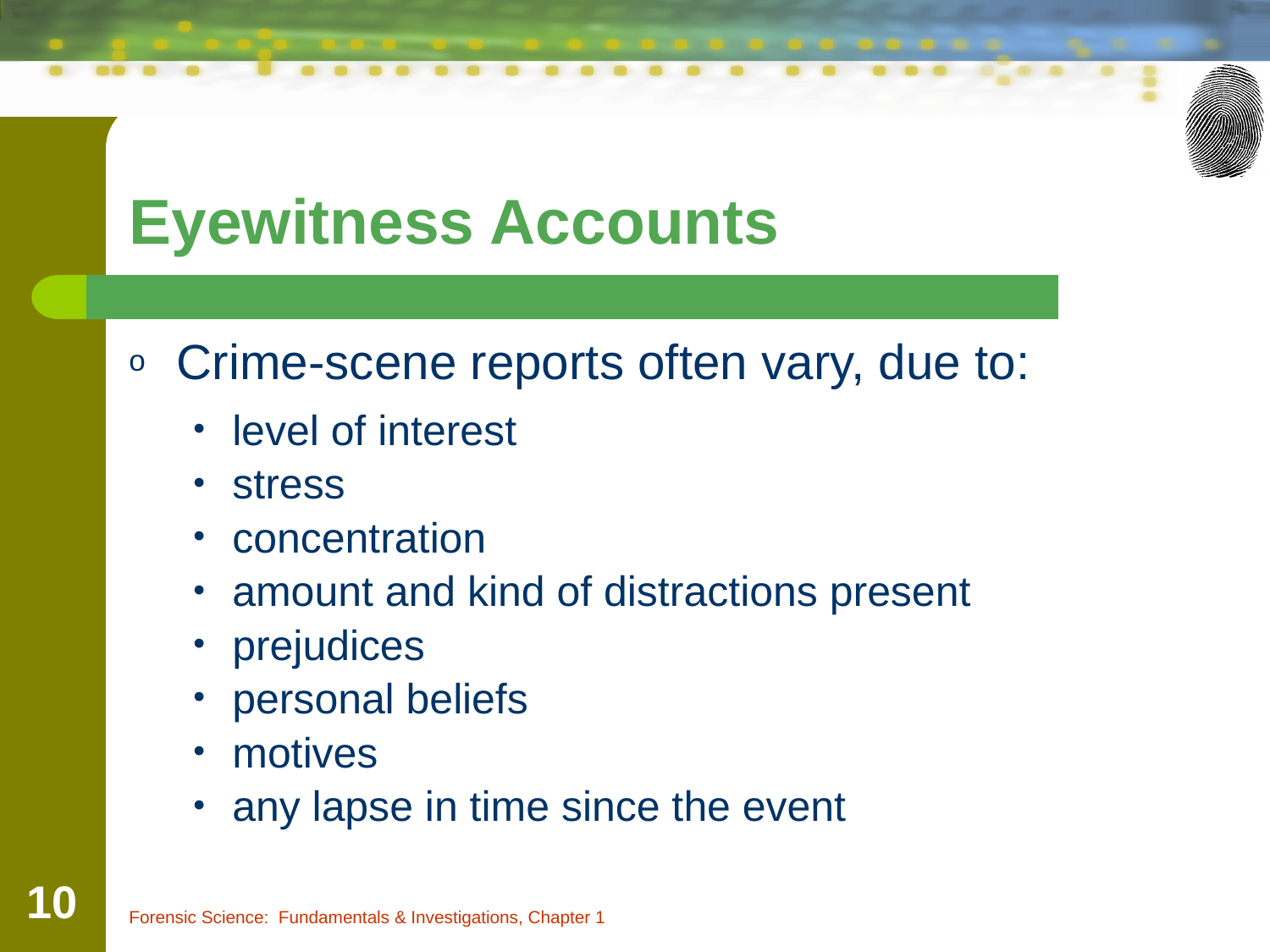

Eyewitness Accounts
Crime-scene reports often vary, due to:
level of interest
stress
concentration
amount and kind of distractions present
prejudices
personal beliefs
motives
any lapse in time since the event
10
Forensic Science:  Fundamentals & Investigations, Chapter 1